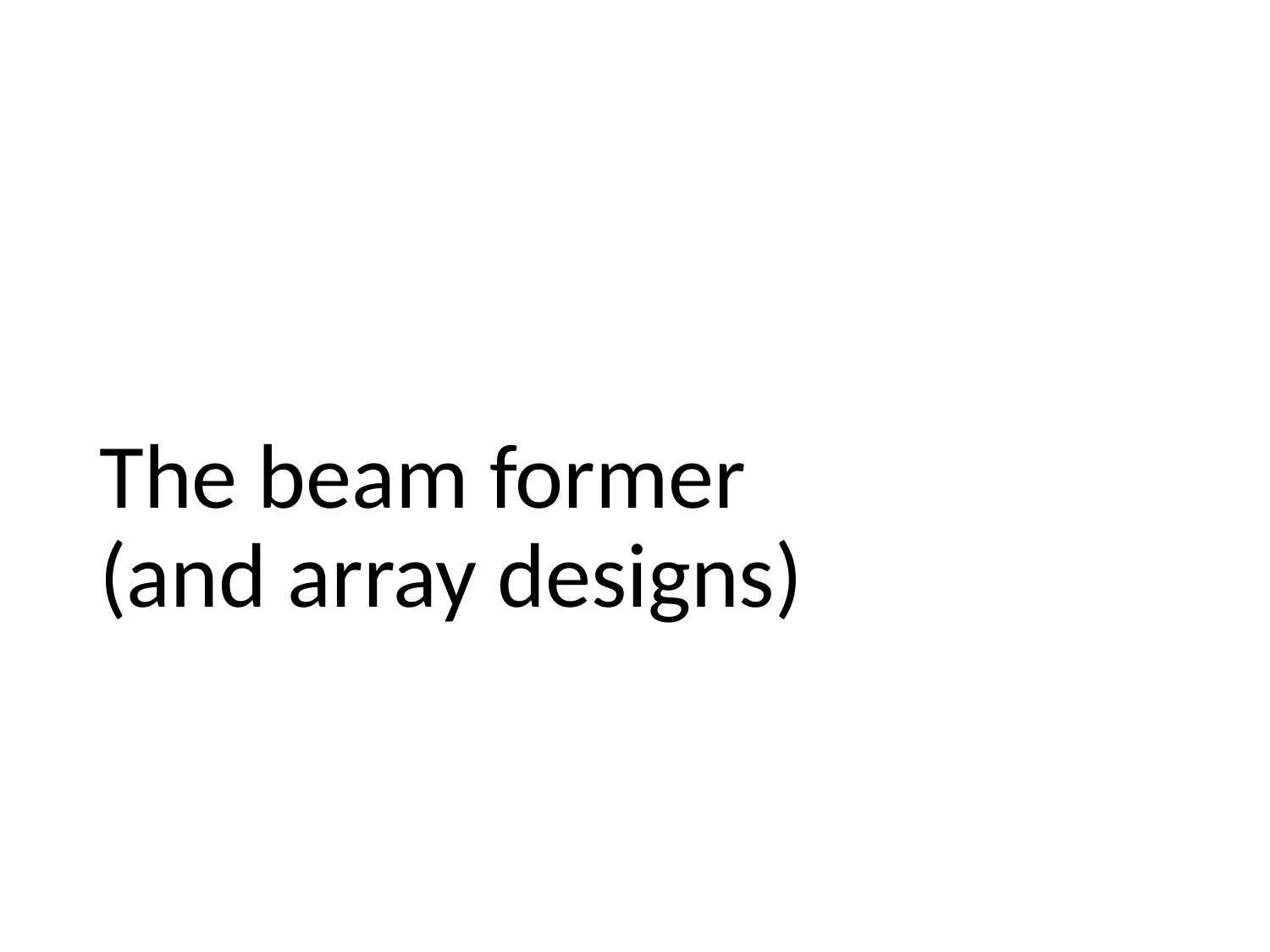

# The beam former (and array designs)